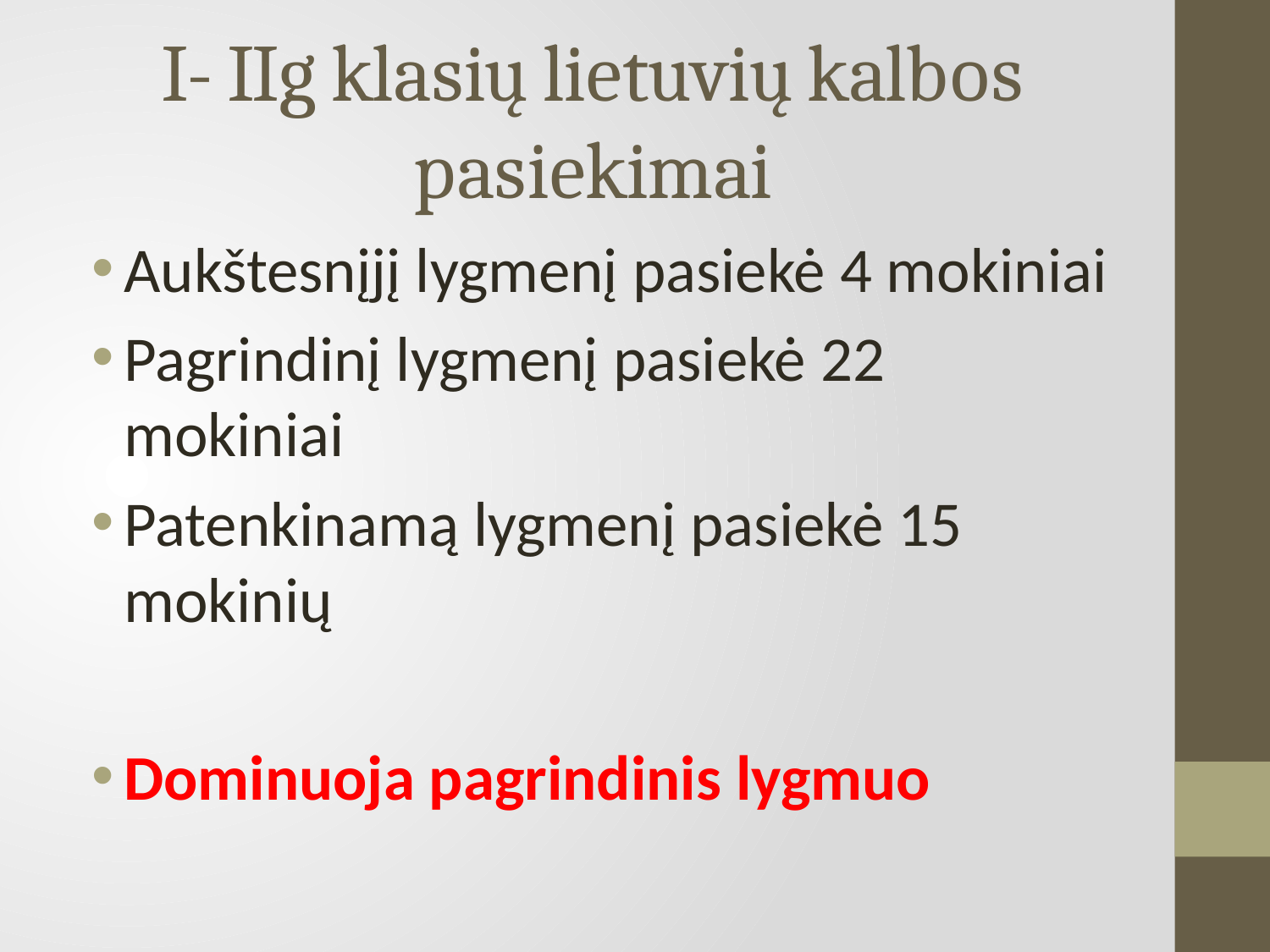

# I- IIg klasių lietuvių kalbos pasiekimai
Aukštesnįjį lygmenį pasiekė 4 mokiniai
Pagrindinį lygmenį pasiekė 22 mokiniai
Patenkinamą lygmenį pasiekė 15 mokinių

Dominuoja pagrindinis lygmuo